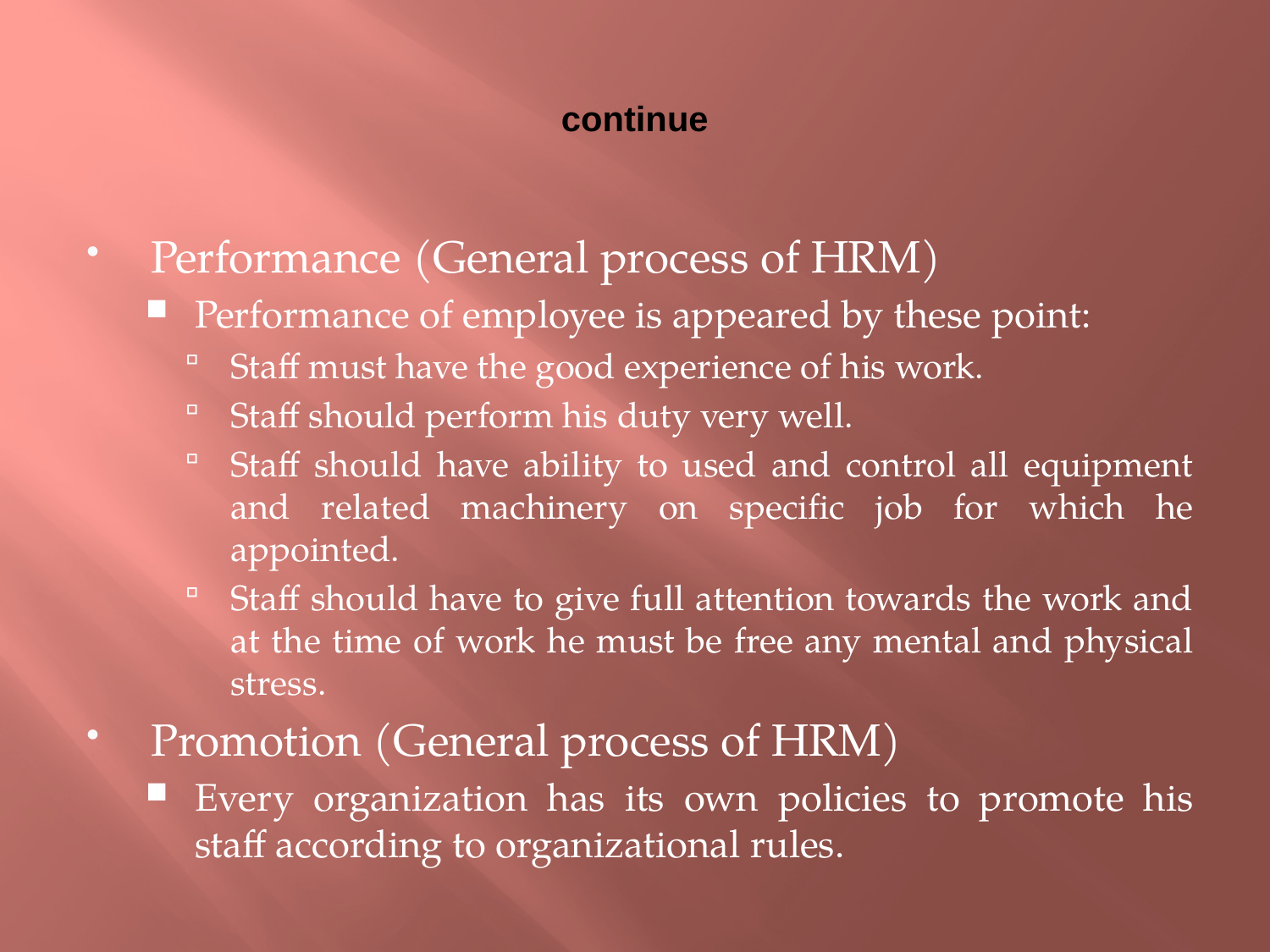

# continue
Performance (General process of HRM)
Performance of employee is appeared by these point:
Staff must have the good experience of his work.
Staff should perform his duty very well.
Staff should have ability to used and control all equipment and related machinery on specific job for which he appointed.
Staff should have to give full attention towards the work and at the time of work he must be free any mental and physical stress.
Promotion (General process of HRM)
Every organization has its own policies to promote his staff according to organizational rules.